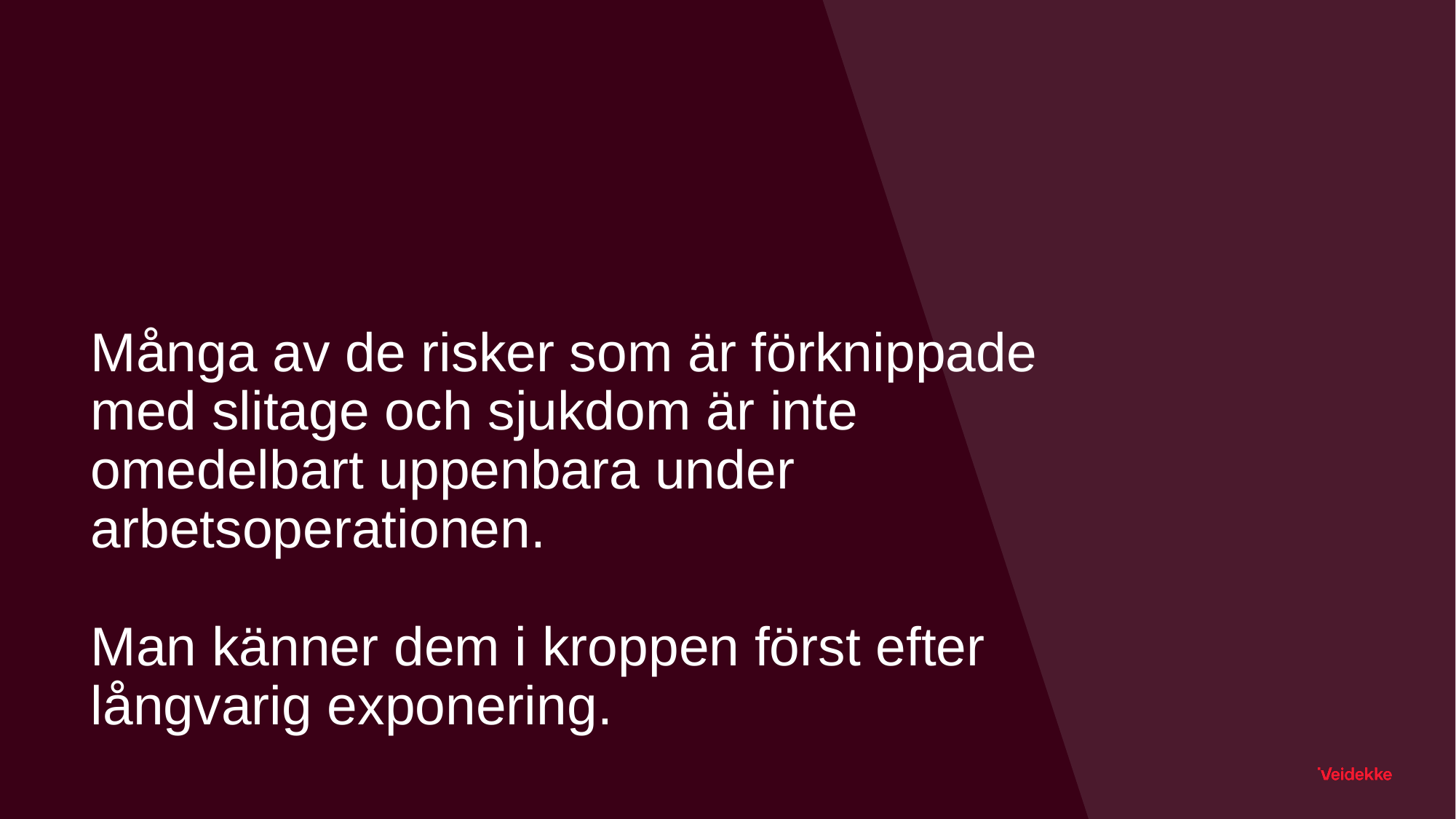

# Många av de risker som är förknippade med slitage och sjukdom är inte omedelbart uppenbara under arbetsoperationen. Man känner dem i kroppen först efter långvarig exponering.
9